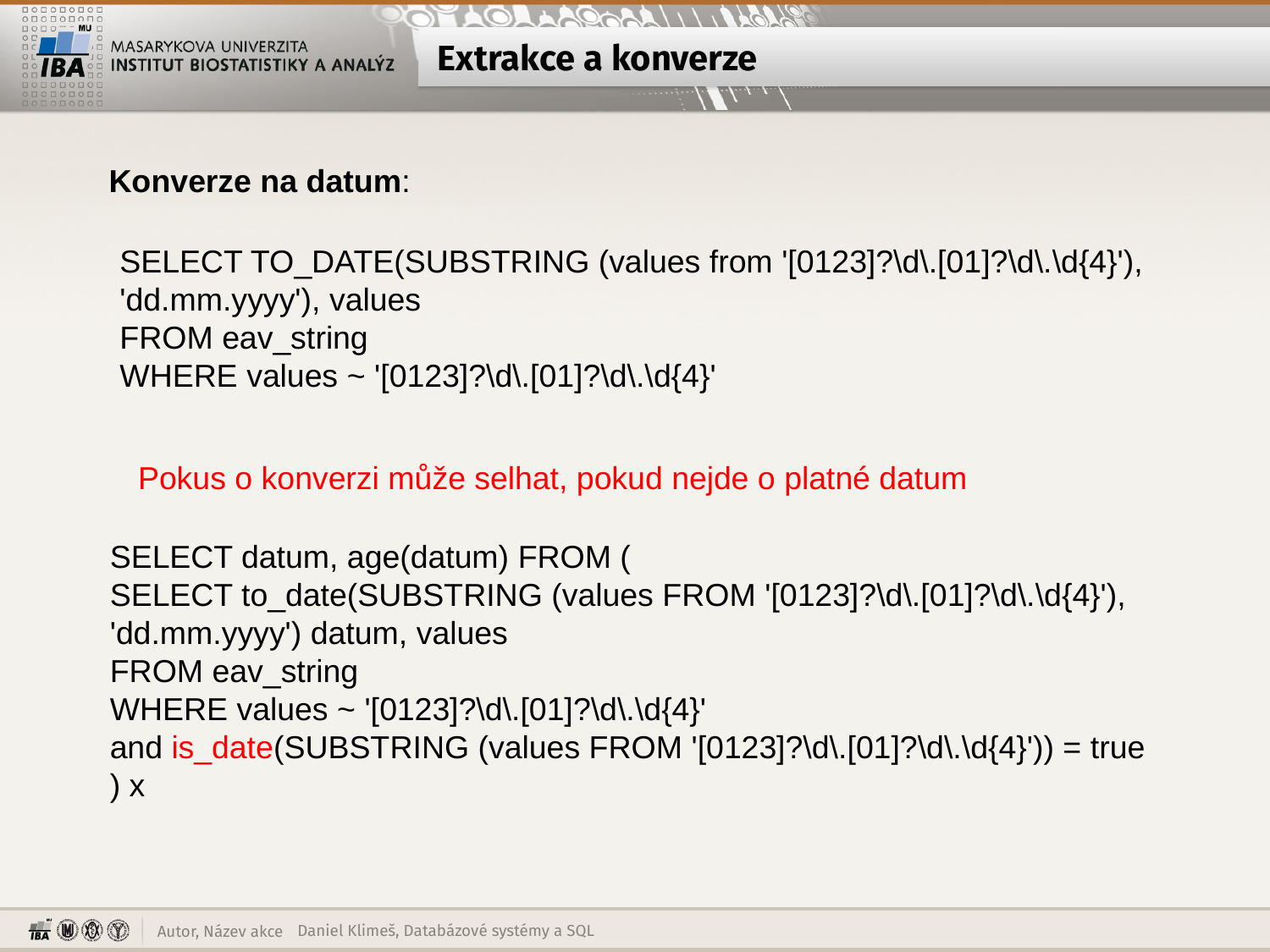

# Extrakce a konverze
Konverze na datum:
SELECT TO_DATE(SUBSTRING (values from '[0123]?\d\.[01]?\d\.\d{4}'), 'dd.mm.yyyy'), values
FROM eav_string
WHERE values ~ '[0123]?\d\.[01]?\d\.\d{4}'
Pokus o konverzi může selhat, pokud nejde o platné datum
SELECT datum, age(datum) FROM (
SELECT to_date(SUBSTRING (values FROM '[0123]?\d\.[01]?\d\.\d{4}'), 'dd.mm.yyyy') datum, values
FROM eav_string
WHERE values ~ '[0123]?\d\.[01]?\d\.\d{4}'
and is_date(SUBSTRING (values FROM '[0123]?\d\.[01]?\d\.\d{4}')) = true
) x
Daniel Klimeš, Databázové systémy a SQL